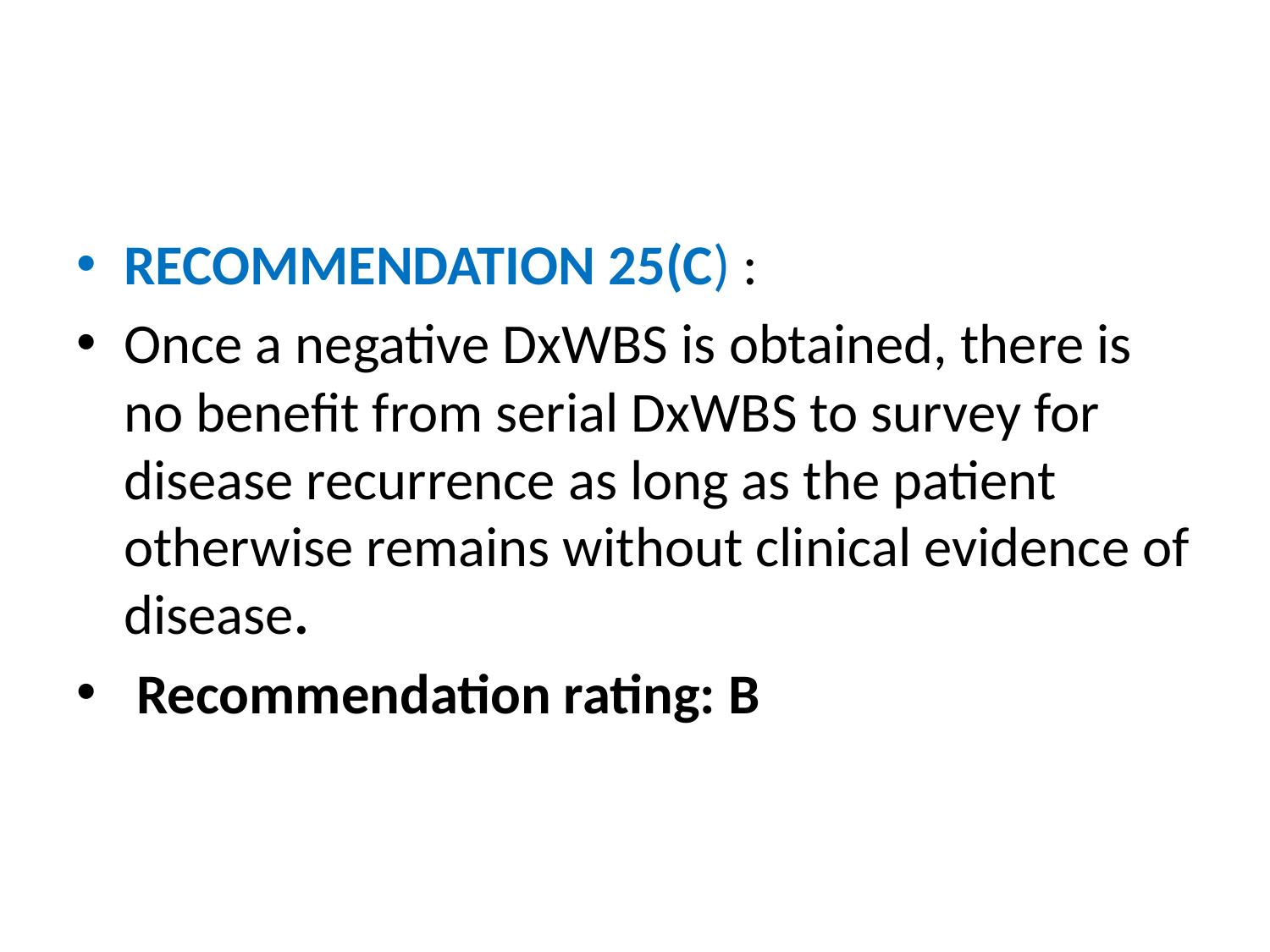

#
RECOMMENDATION 25(C) :
Once a negative DxWBS is obtained, there is no benefit from serial DxWBS to survey for disease recurrence as long as the patient otherwise remains without clinical evidence of disease.
 Recommendation rating: B